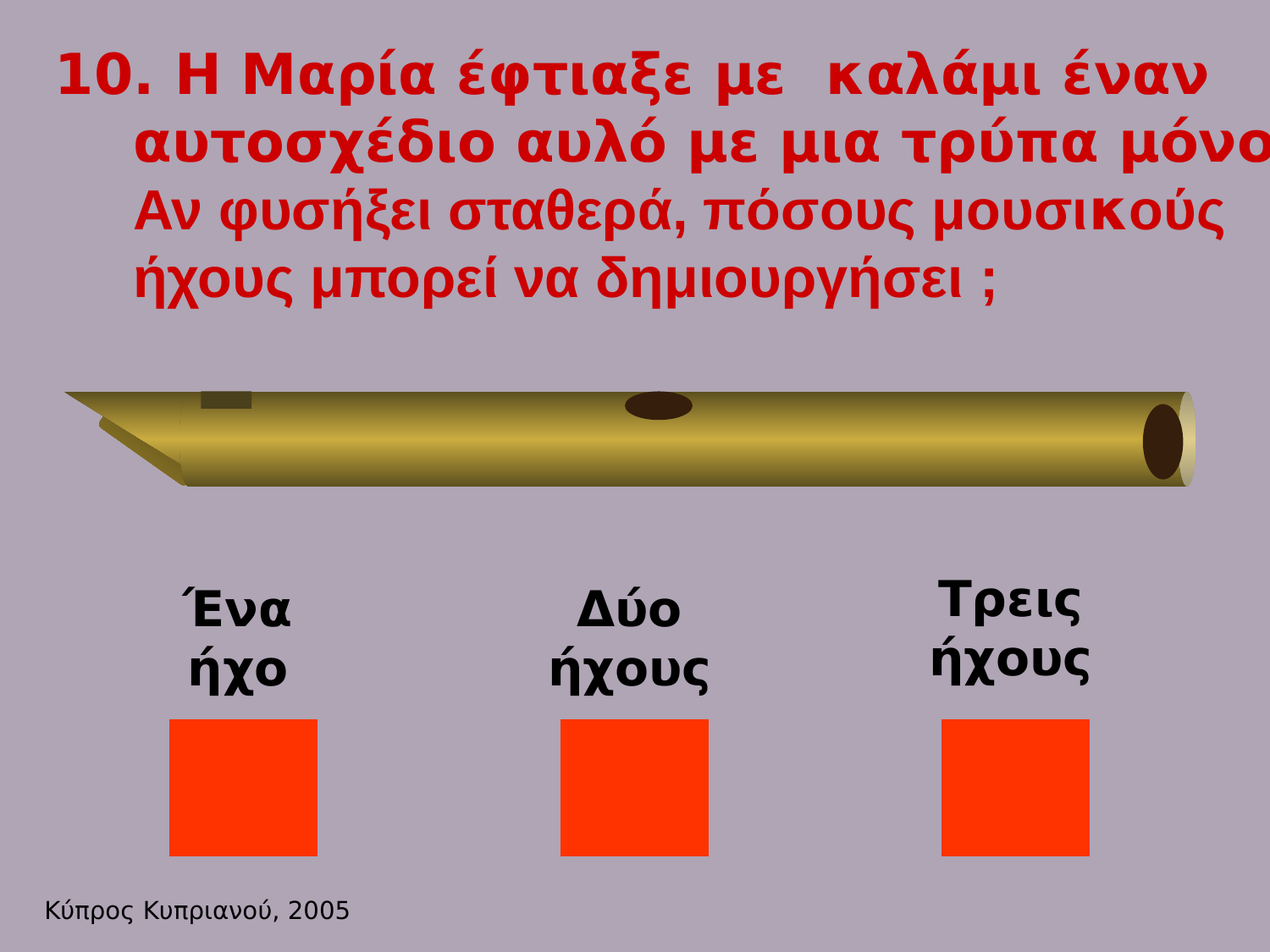

10. Η Μαρία έφτιαξε με  καλάμι έναν
    αυτοσχέδιο αυλό με μια τρύπα μόνο.
     Αν φυσήξει σταθερά, πόσους μουσικούς
     ήχους μπορεί να δημιουργήσει ;

Τρεις
ήχους
Ένα
ήχο
Δύο
ήχους

Κύπρος Κυπριανού, 2005